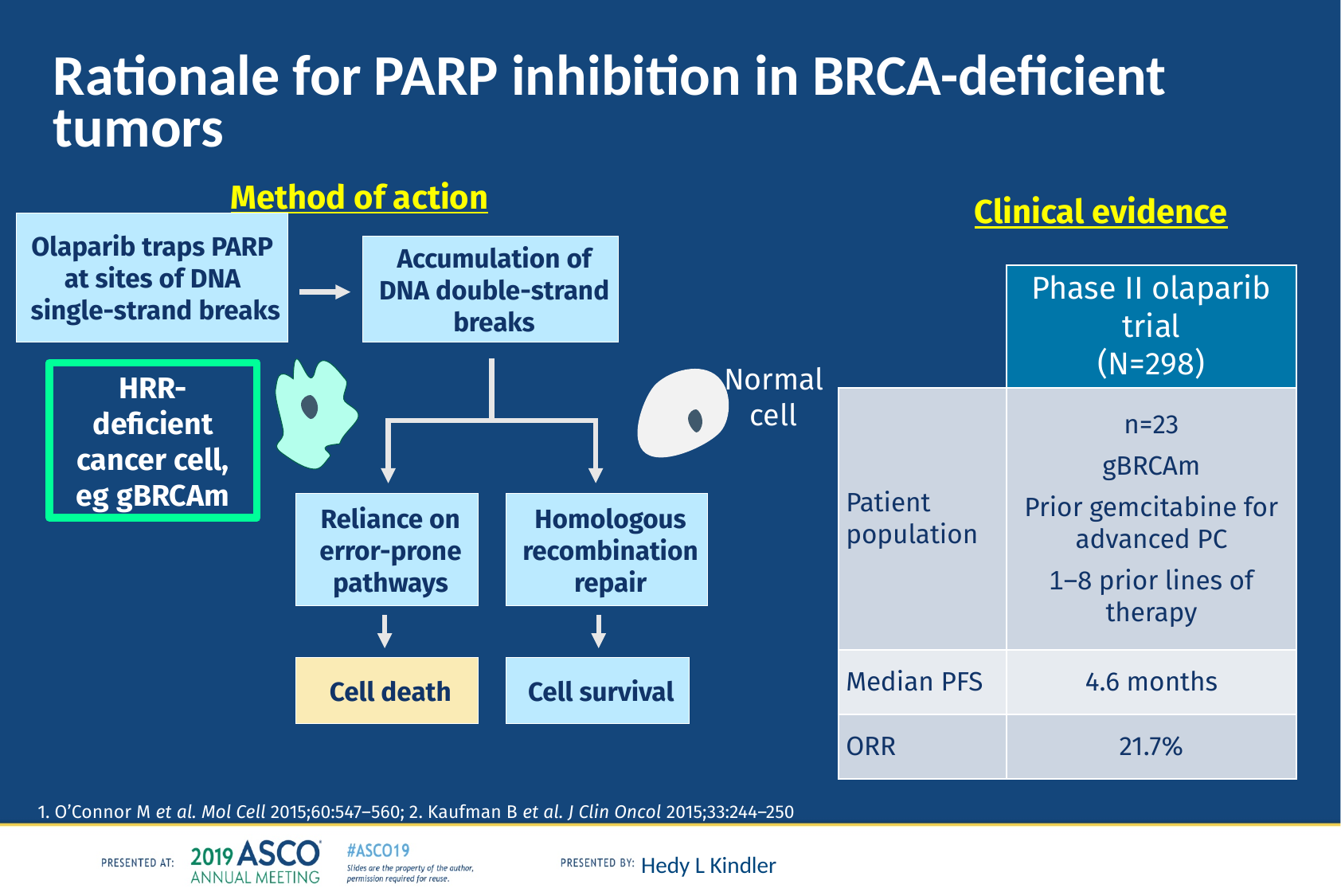

# Rationale for PARP inhibition in BRCA-deficient tumors
Method of action
Clinical evidence
Olaparib traps PARP
at sites of DNA
single-strand breaks
Accumulation of DNA double-strand breaks
|  | Phase II olaparib trial (N=298) |
| --- | --- |
| Patient population | n=23 gBRCAm Prior gemcitabine for advanced PC 1–8 prior lines of therapy |
| Median PFS | 4.6 months |
| ORR | 21.7% |
Normal cell

HRR-deficient cancer cell,
eg gBRCAm

Reliance on error-prone pathways
Homologous recombination repair
Cell death
Cell survival
1. O’Connor M et al. Mol Cell 2015;60:547–560; 2. Kaufman B et al. J Clin Oncol 2015;33:244–250
Hedy L Kindler